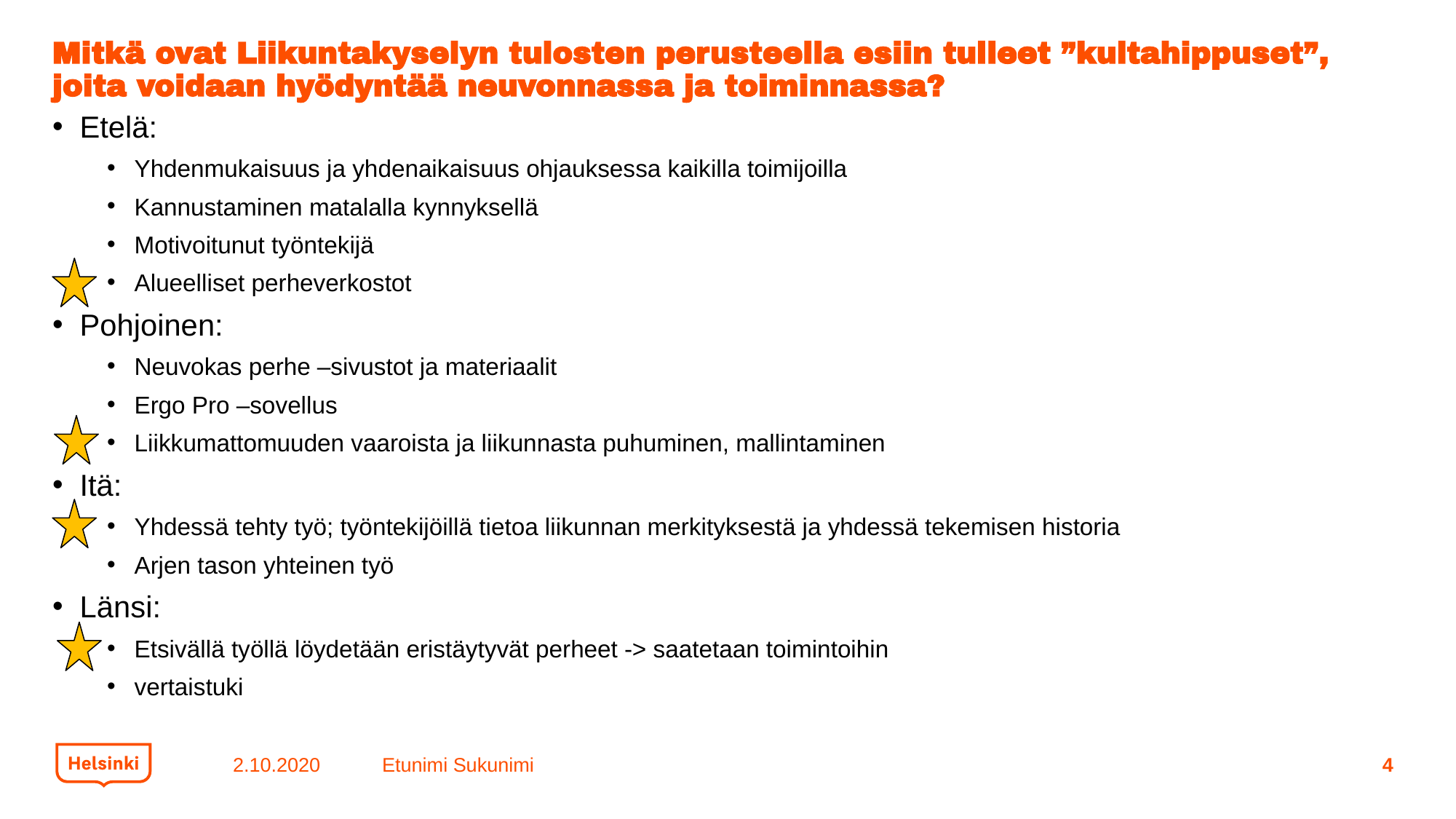

# Mitkä ovat Liikuntakyselyn tulosten perusteella esiin tulleet ”kultahippuset”, joita voidaan hyödyntää neuvonnassa ja toiminnassa?
Etelä:
Yhdenmukaisuus ja yhdenaikaisuus ohjauksessa kaikilla toimijoilla
Kannustaminen matalalla kynnyksellä
Motivoitunut työntekijä
Alueelliset perheverkostot
Pohjoinen:
Neuvokas perhe –sivustot ja materiaalit
Ergo Pro –sovellus
Liikkumattomuuden vaaroista ja liikunnasta puhuminen, mallintaminen
Itä:
Yhdessä tehty työ; työntekijöillä tietoa liikunnan merkityksestä ja yhdessä tekemisen historia
Arjen tason yhteinen työ
Länsi:
Etsivällä työllä löydetään eristäytyvät perheet -> saatetaan toimintoihin
vertaistuki

2.10.2020
Etunimi Sukunimi
4